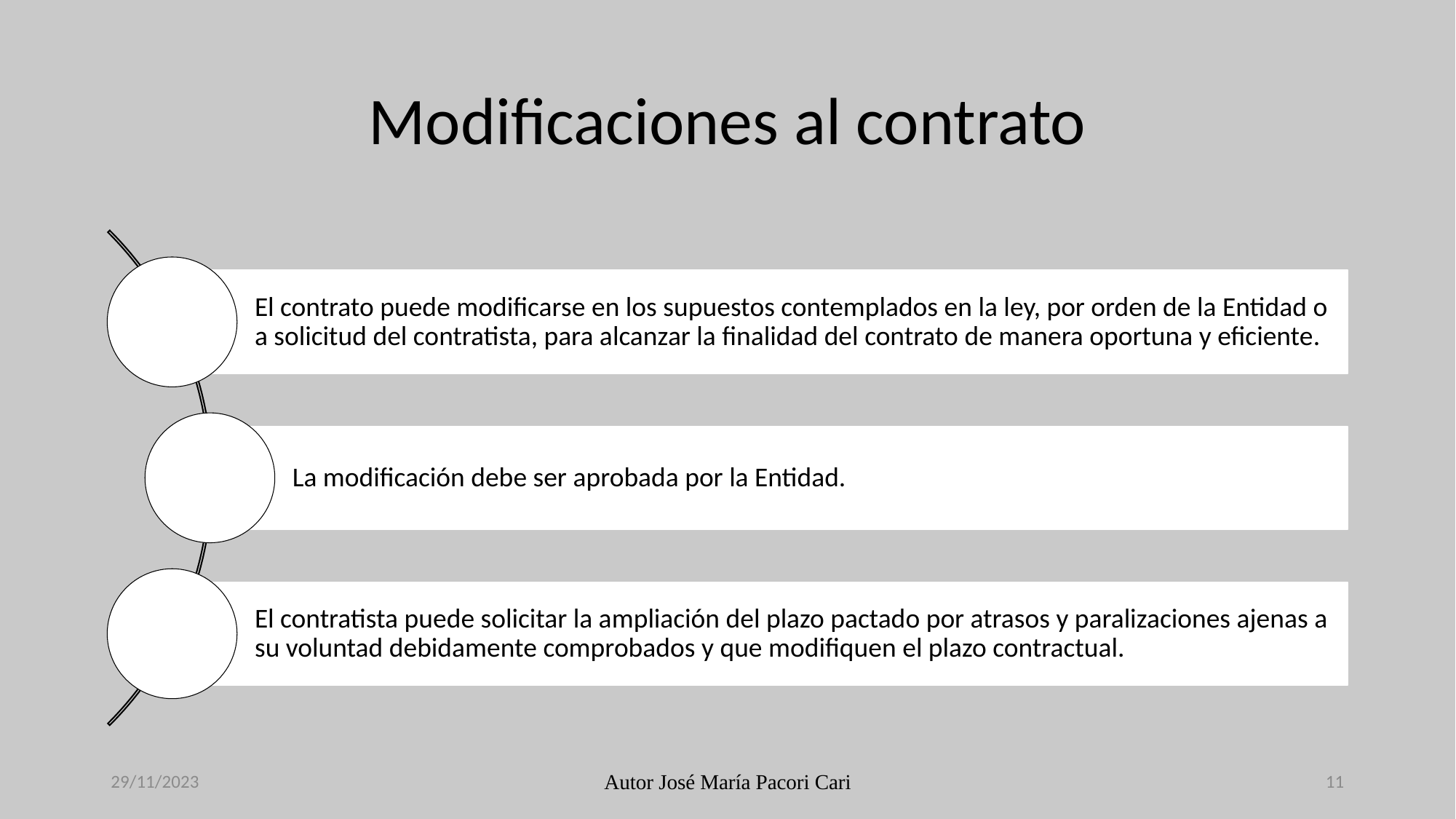

# Modificaciones al contrato
El contrato puede modificarse en los supuestos contemplados en la ley, por orden de la Entidad o a solicitud del contratista, para alcanzar la finalidad del contrato de manera oportuna y eficiente.
La modificación debe ser aprobada por la Entidad.
El contratista puede solicitar la ampliación del plazo pactado por atrasos y paralizaciones ajenas a su voluntad debidamente comprobados y que modifiquen el plazo contractual.
29/11/2023
Autor José María Pacori Cari
11